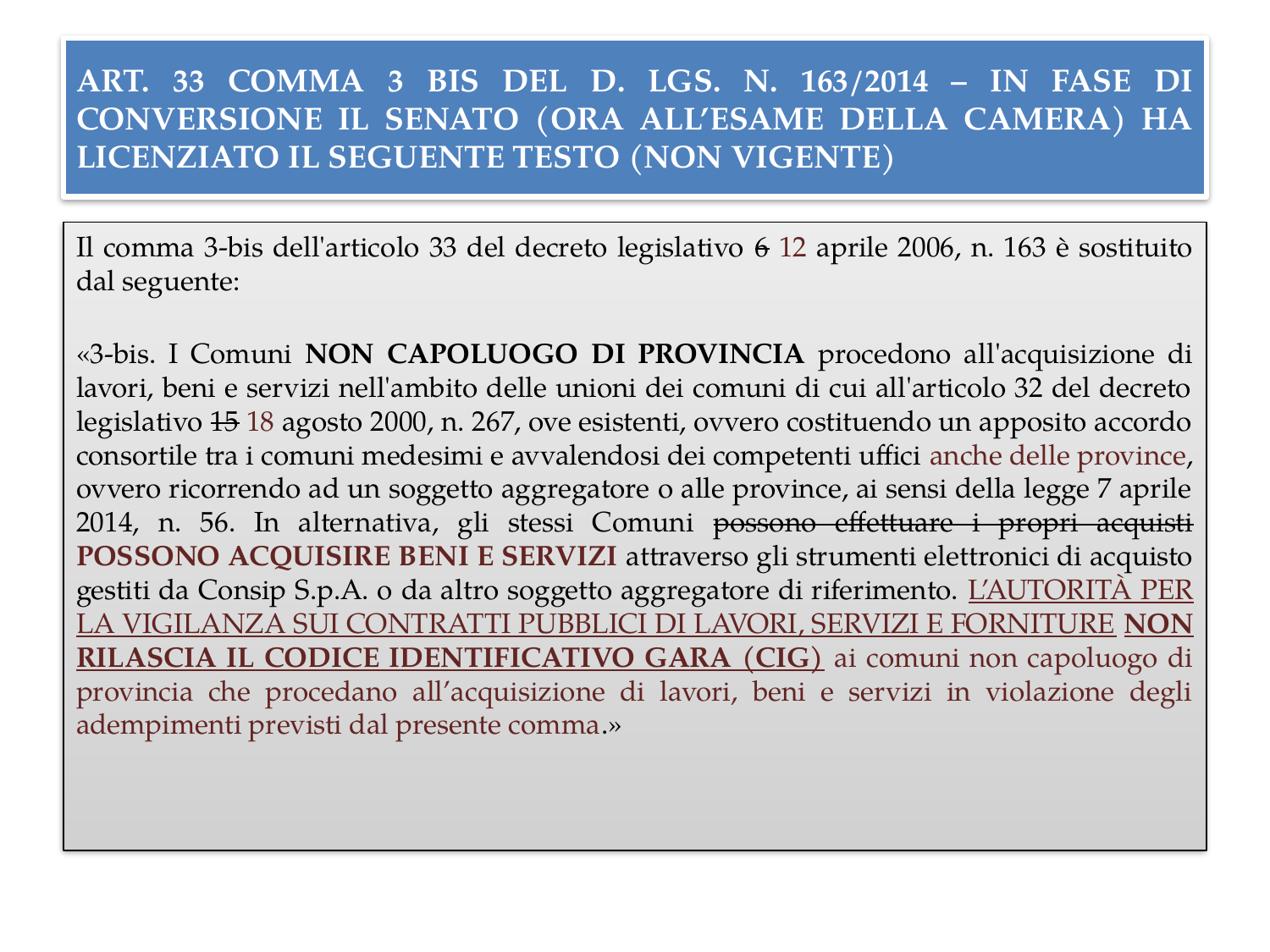

# ART. 33 COMMA 3 BIS DEL D. LGS. N. 163/2014 – IN FASE DI CONVERSIONE IL SENATO (ORA ALL’ESAME DELLA CAMERA) HA LICENZIATO IL SEGUENTE TESTO (NON VIGENTE)
Il comma 3-bis dell'articolo 33 del decreto legislativo 6 12 aprile 2006, n. 163 è sostituito dal seguente:
«3-bis. I Comuni NON CAPOLUOGO DI PROVINCIA procedono all'acquisizione di lavori, beni e servizi nell'ambito delle unioni dei comuni di cui all'articolo 32 del decreto legislativo 15 18 agosto 2000, n. 267, ove esistenti, ovvero costituendo un apposito accordo consortile tra i comuni medesimi e avvalendosi dei competenti uffici anche delle province, ovvero ricorrendo ad un soggetto aggregatore o alle province, ai sensi della legge 7 aprile 2014, n. 56. In alternativa, gli stessi Comuni possono effettuare i propri acquisti POSSONO ACQUISIRE BENI E SERVIZI attraverso gli strumenti elettronici di acquisto gestiti da Consip S.p.A. o da altro soggetto aggregatore di riferimento. L’AUTORITÀ PER LA VIGILANZA SUI CONTRATTI PUBBLICI DI LAVORI, SERVIZI E FORNITURE NON RILASCIA IL CODICE IDENTIFICATIVO GARA (CIG) ai comuni non capoluogo di provincia che procedano all’acquisizione di lavori, beni e servizi in violazione degli adempimenti previsti dal presente comma.»